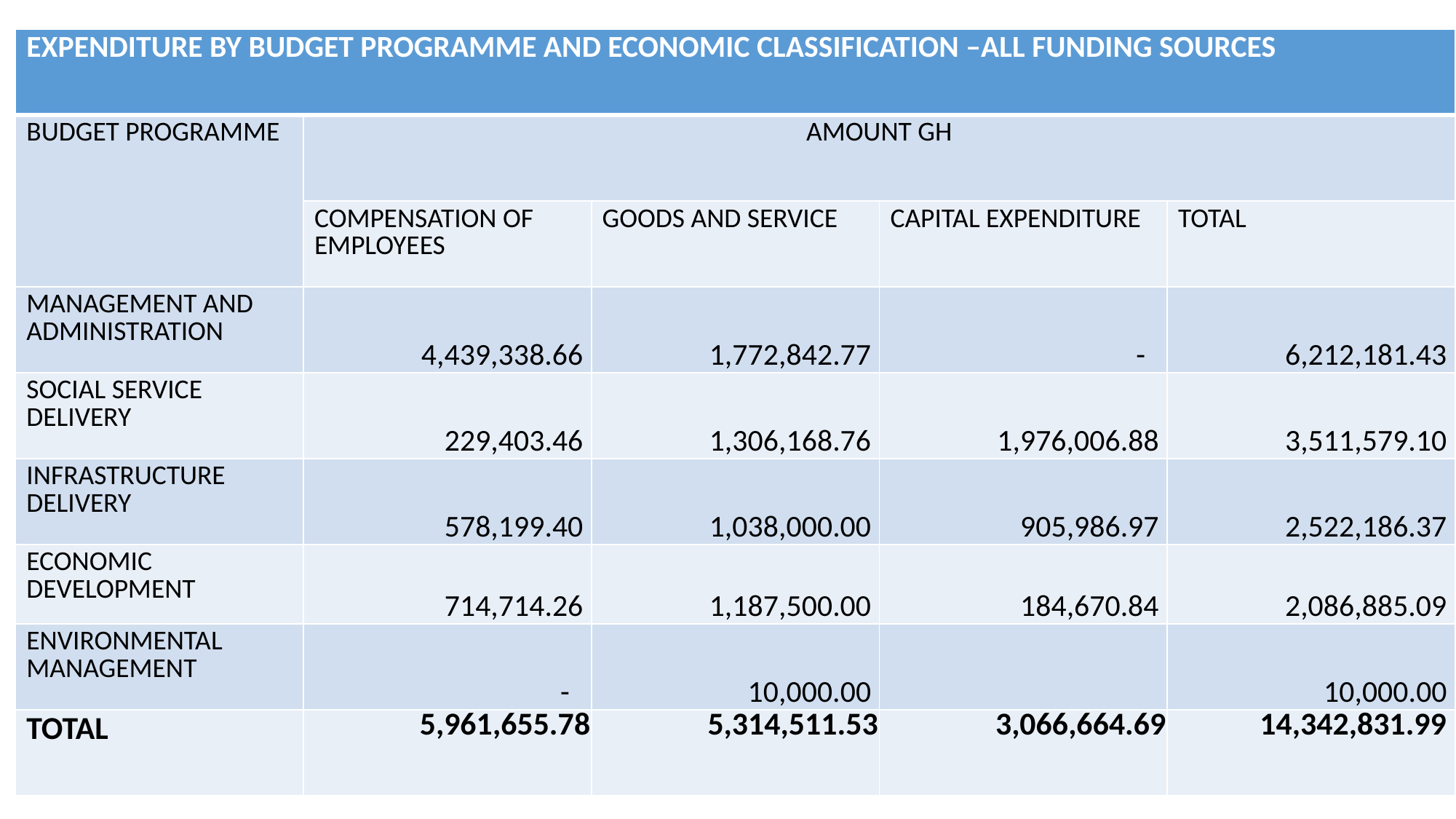

| EXPENDITURE BY BUDGET PROGRAMME AND ECONOMIC CLASSIFICATION –ALL FUNDING SOURCES |  |  |  |  |
| --- | --- | --- | --- | --- |
| BUDGET PROGRAMME | AMOUNT GH |  |  |  |
|  | COMPENSATION OF EMPLOYEES | GOODS AND SERVICE | CAPITAL EXPENDITURE | TOTAL |
| MANAGEMENT AND ADMINISTRATION | 4,439,338.66 | 1,772,842.77 | - | 6,212,181.43 |
| SOCIAL SERVICE DELIVERY | 229,403.46 | 1,306,168.76 | 1,976,006.88 | 3,511,579.10 |
| INFRASTRUCTURE DELIVERY | 578,199.40 | 1,038,000.00 | 905,986.97 | 2,522,186.37 |
| ECONOMIC DEVELOPMENT | 714,714.26 | 1,187,500.00 | 184,670.84 | 2,086,885.09 |
| ENVIRONMENTAL MANAGEMENT | - | 10,000.00 |  | 10,000.00 |
| TOTAL | 5,961,655.78 | 5,314,511.53 | 3,066,664.69 | 14,342,831.99 |
31